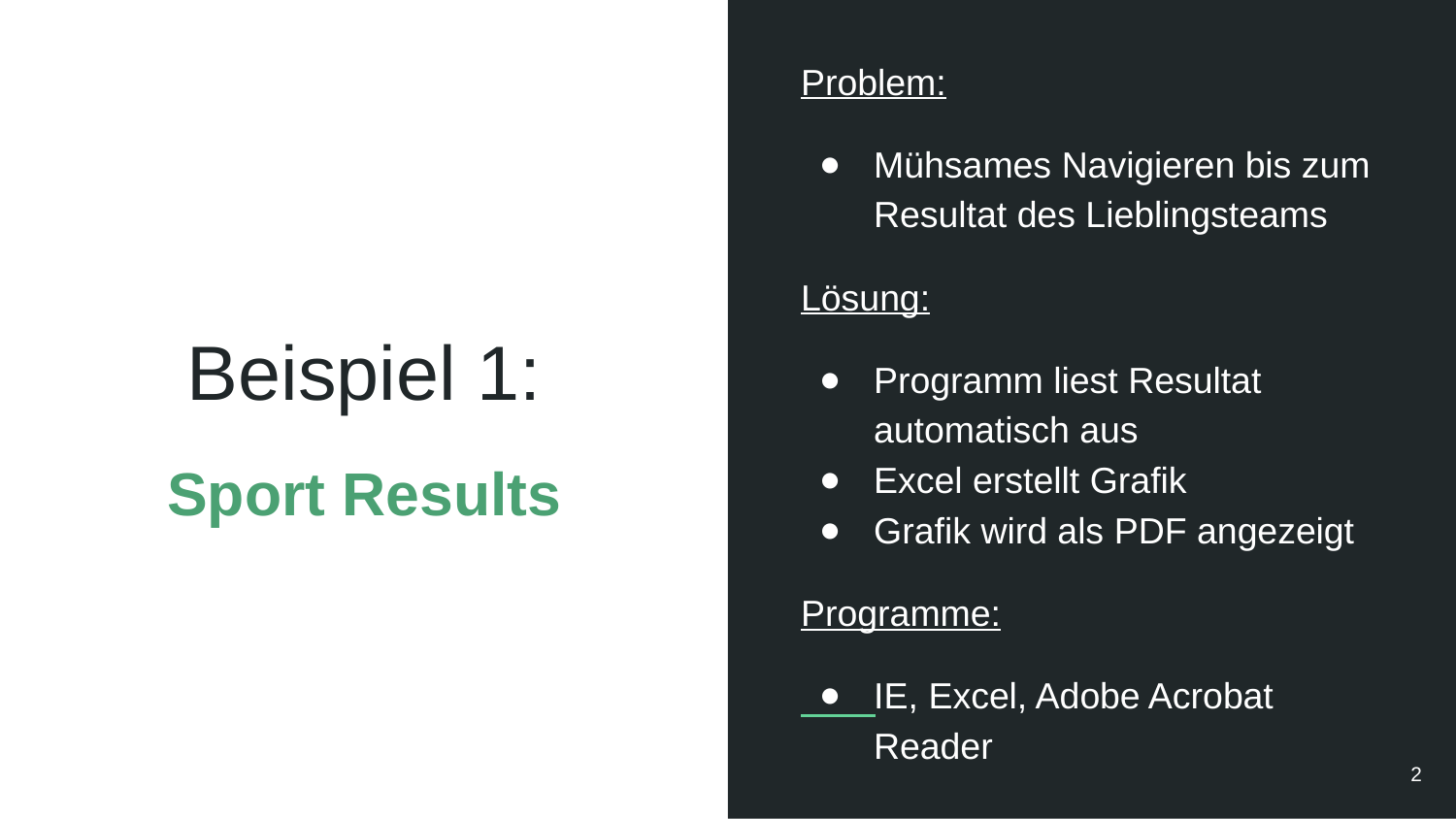

Problem:
Mühsames Navigieren bis zum Resultat des Lieblingsteams
Lösung:
Programm liest Resultat automatisch aus
Excel erstellt Grafik
Grafik wird als PDF angezeigt
Programme:
IE, Excel, Adobe Acrobat Reader
# Beispiel 1:
Sport Results
2